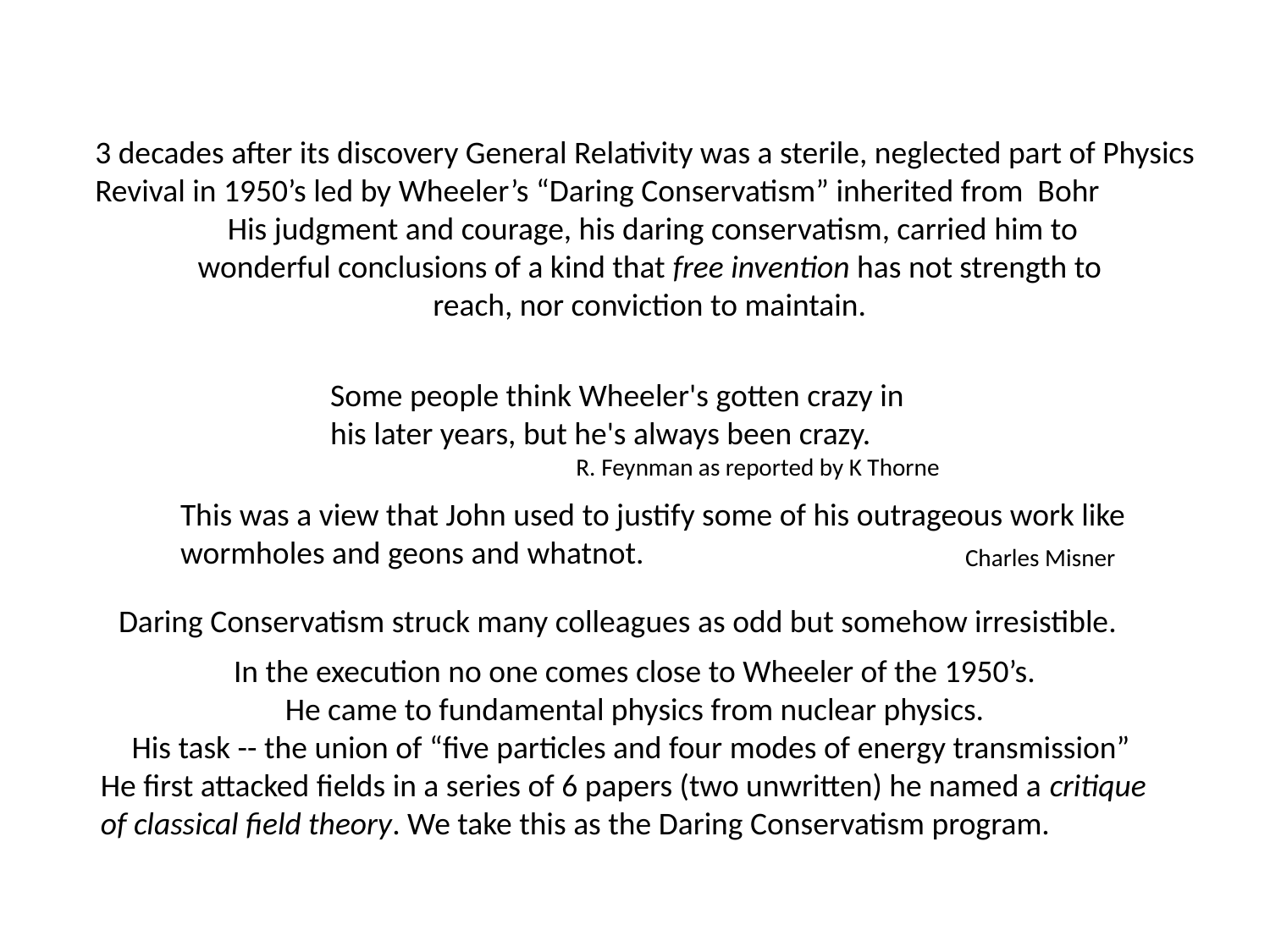

3 decades after its discovery General Relativity was a sterile, neglected part of Physics
Revival in 1950’s led by Wheeler’s “Daring Conservatism” inherited from  Bohr
 His judgment and courage, his daring conservatism, carried him to
wonderful conclusions of a kind that free invention has not strength to
reach, nor conviction to maintain.

Some people think Wheeler's gotten crazy in his later years, but he's always been crazy.
R. Feynman as reported by K Thorne

This was a view that John used to justify some of his outrageous work like wormholes and geons and whatnot.
Charles Misner
Daring Conservatism struck many colleagues as odd but somehow irresistible.

In the execution no one comes close to Wheeler of the 1950’s.
He came to fundamental physics from nuclear physics.
His task -- the union of “five particles and four modes of energy transmission”
He first attacked fields in a series of 6 papers (two unwritten) he named a critique of classical field theory. We take this as the Daring Conservatism program.